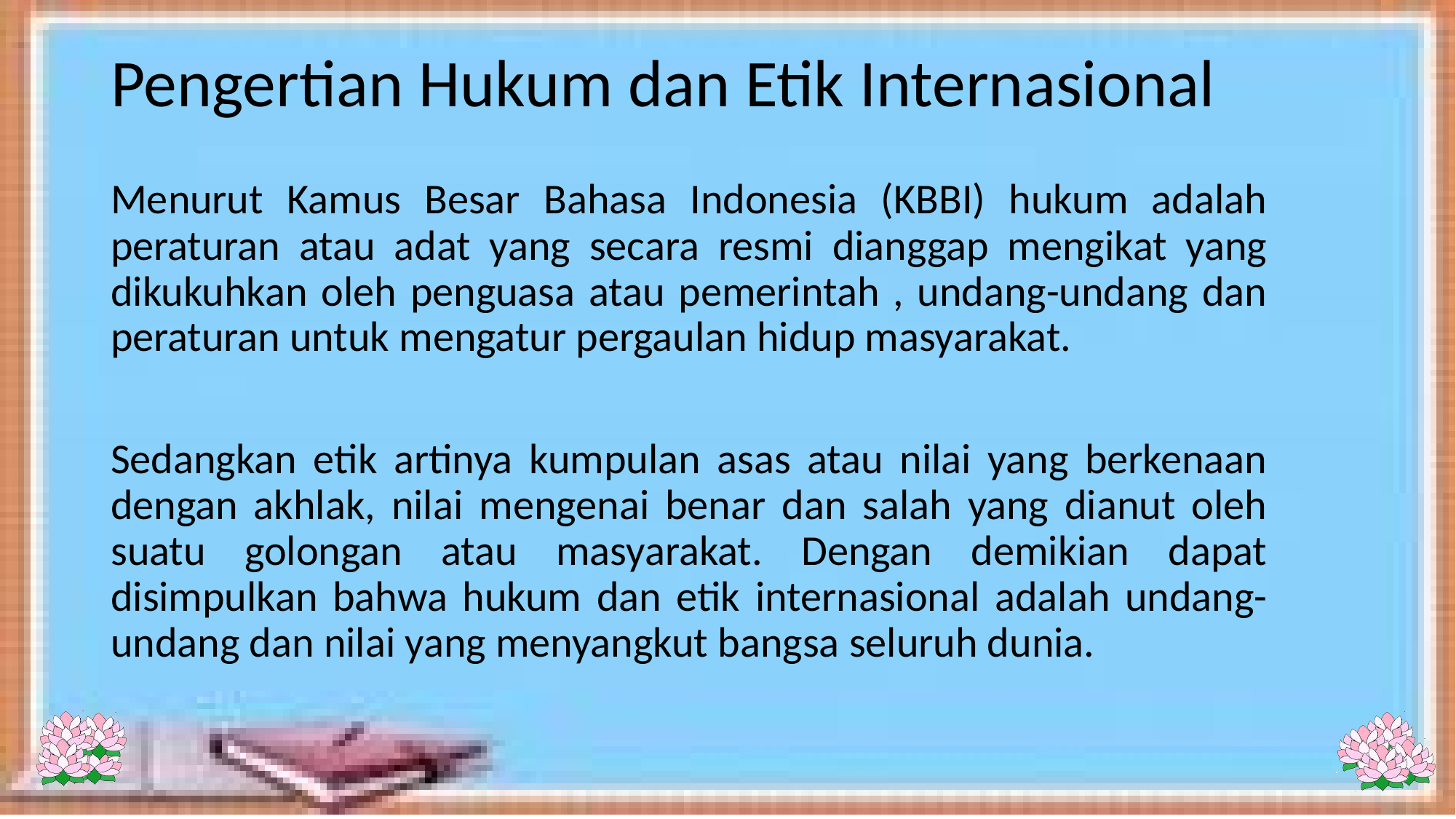

# Pengertian Hukum dan Etik Internasional
Menurut Kamus Besar Bahasa Indonesia (KBBI) hukum adalah peraturan atau adat yang secara resmi dianggap mengikat yang dikukuhkan oleh penguasa atau pemerintah , undang-undang dan peraturan untuk mengatur pergaulan hidup masyarakat.

Sedangkan etik artinya kumpulan asas atau nilai yang berkenaan dengan akhlak, nilai mengenai benar dan salah yang dianut oleh suatu golongan atau masyarakat. Dengan demikian dapat disimpulkan bahwa hukum dan etik internasional adalah undang-undang dan nilai yang menyangkut bangsa seluruh dunia.